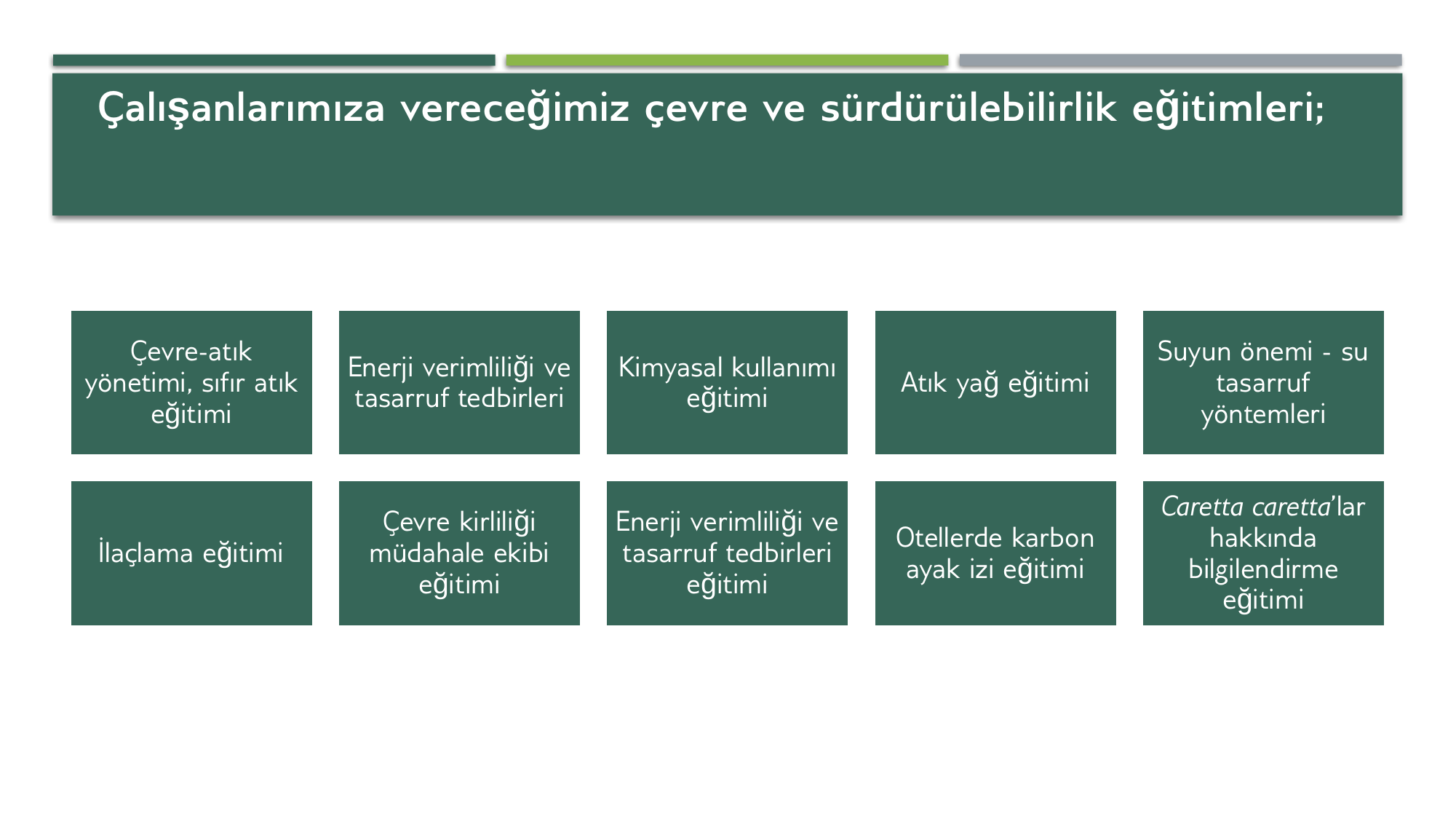

Çalışanlarımıza vereceğimiz çevre ve sürdürülebilirlik eğitimleri;
Çevre-atık yönetimi, sıfır atık eğitimi
Enerji verimliliği ve tasarruf tedbirleri
Kimyasal kullanımı eğitimi
Atık yağ eğitimi
Suyun önemi - su tasarruf yöntemleri
İlaçlama eğitimi
Çevre kirliliği müdahale ekibi eğitimi
Enerji verimliliği ve tasarruf tedbirleri eğitimi
Otellerde karbon ayak izi eğitimi
Caretta caretta’lar hakkında bilgilendirme eğitimi